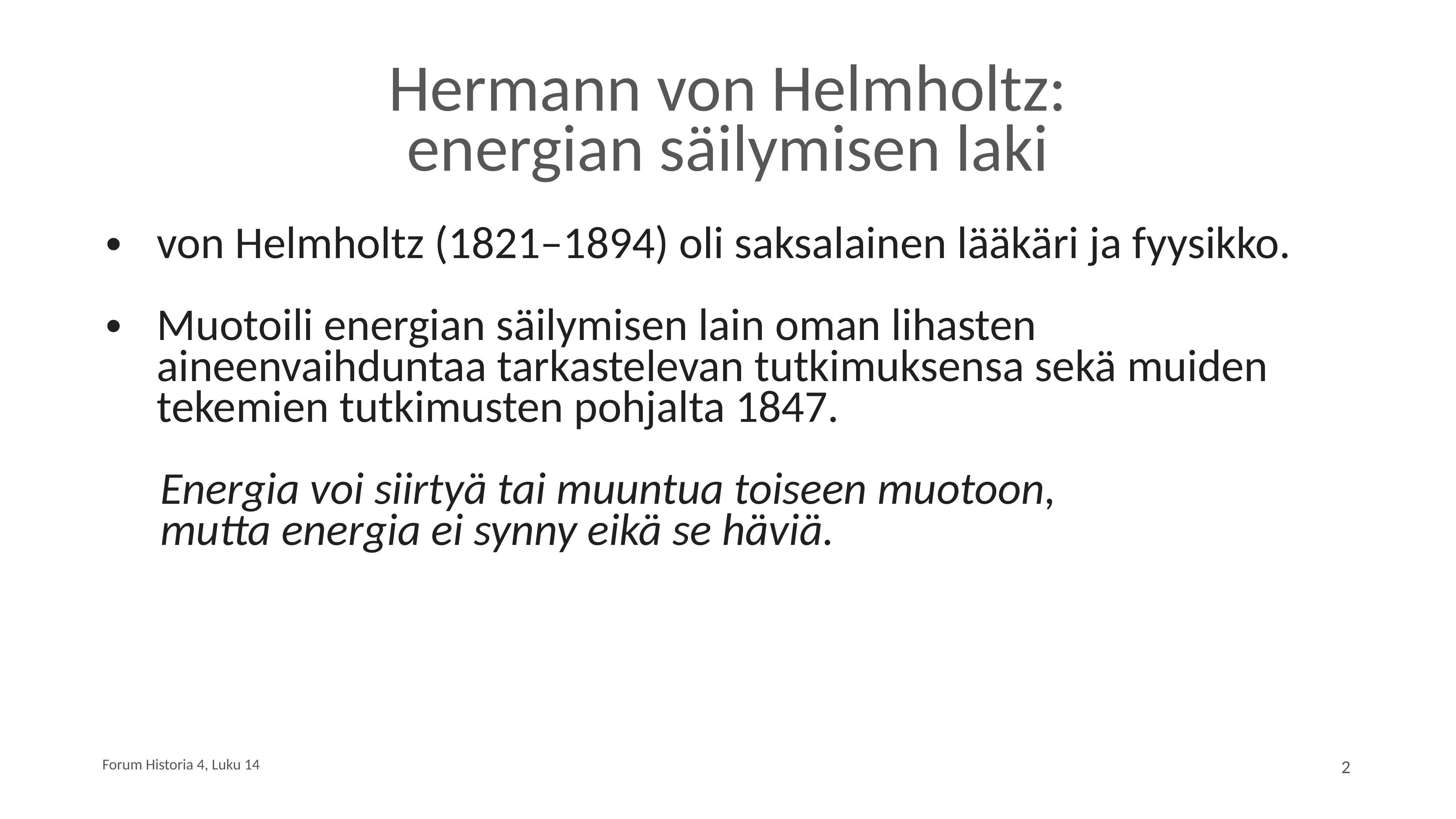

# Hermann von Helmholtz: energian säilymisen laki
von Helmholtz (1821–1894) oli saksalainen lääkäri ja fyysikko.

Muotoili energian säilymisen lain oman lihasten aineenvaihduntaa tarkastelevan tutkimuksensa sekä muiden tekemien tutkimusten pohjalta 1847.

	Energia voi siirtyä tai muuntua toiseen muotoon,
	mutta energia ei synny eikä se häviä.
Forum Historia 4, Luku 14
2